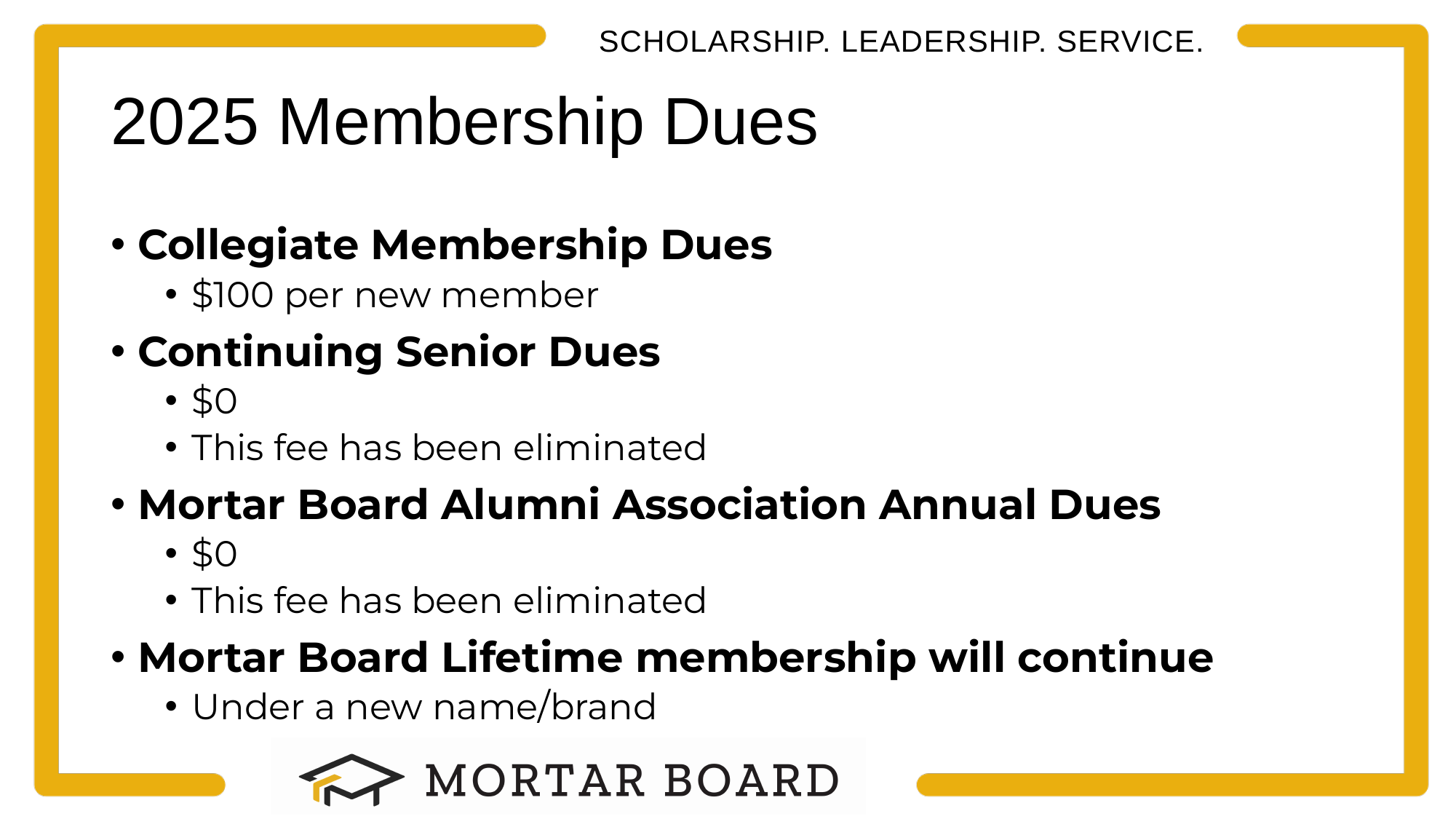

# 2025 Membership Dues
Collegiate Membership Dues
$100 per new member
Continuing Senior Dues
$0
This fee has been eliminated
Mortar Board Alumni Association Annual Dues
$0
This fee has been eliminated
Mortar Board Lifetime membership will continue
Under a new name/brand